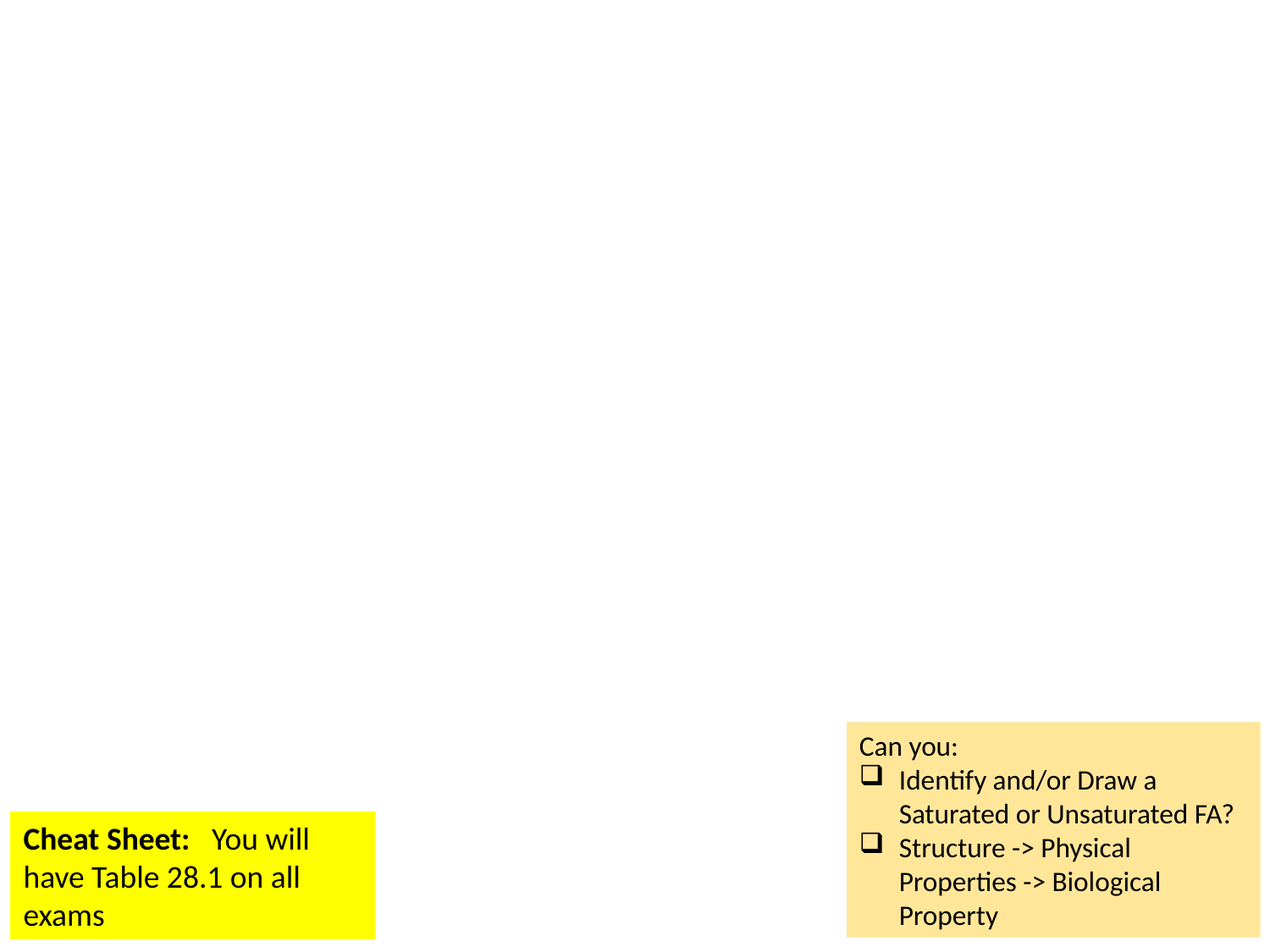

Can you:
Identify and/or Draw a Saturated or Unsaturated FA?
Structure -> Physical Properties -> Biological Property
Cheat Sheet:   You will have Table 28.1 on all exams